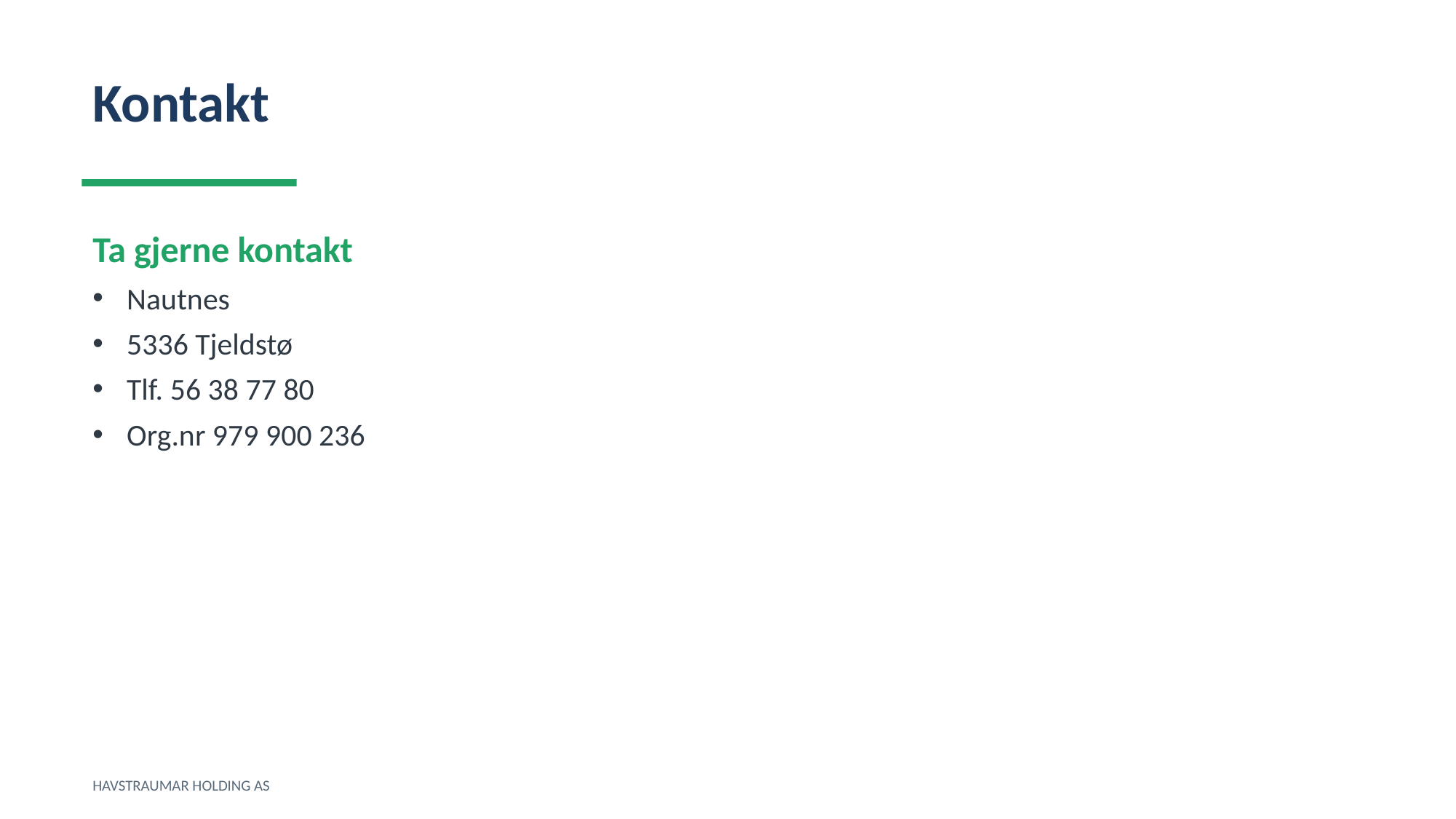

Kontakt

Ta gjerne kontakt
Nautnes
5336 Tjeldstø
Tlf. 56 38 77 80
Org.nr 979 900 236
HAVSTRAUMAR HOLDING AS